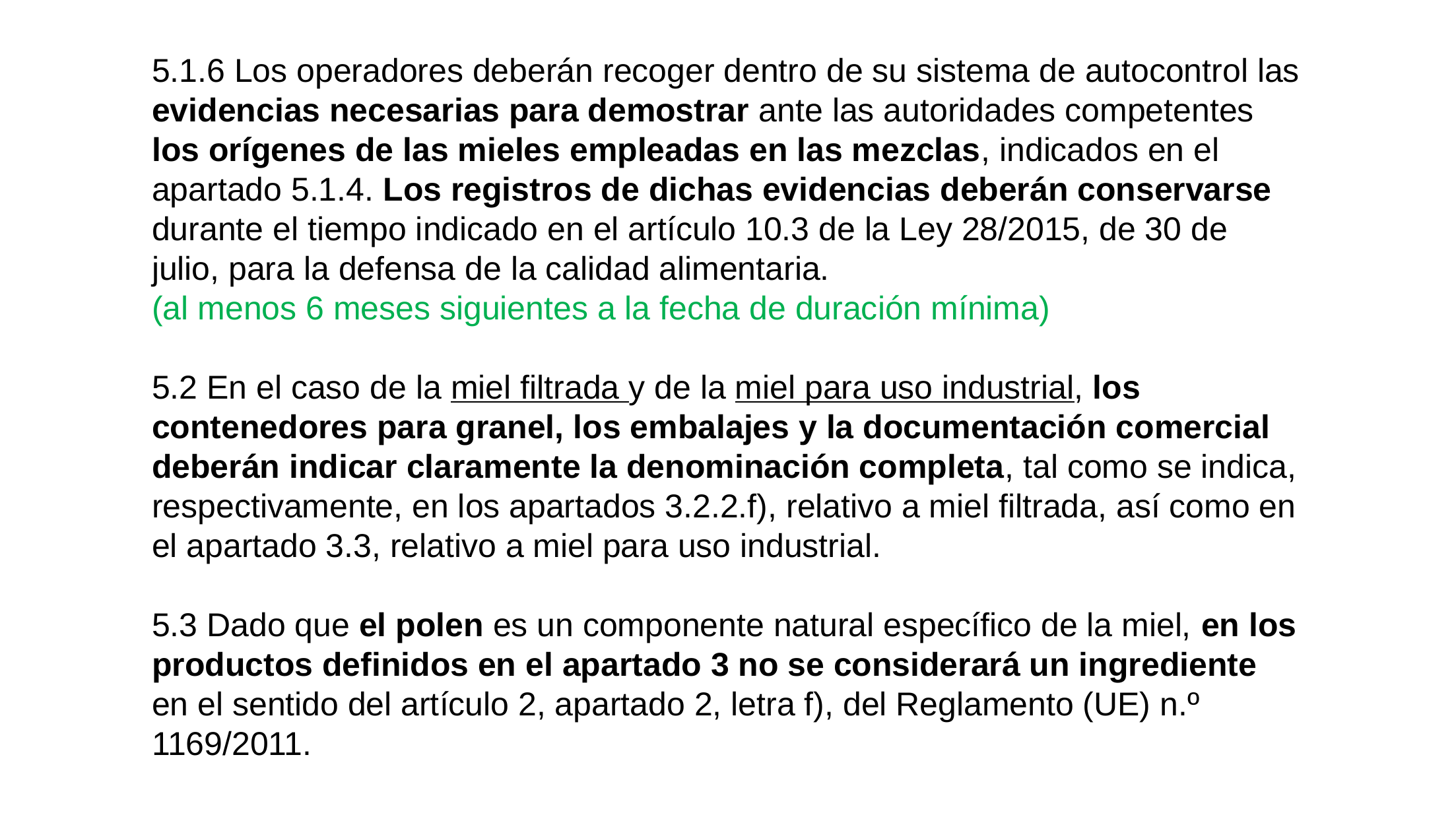

5.1.6 Los operadores deberán recoger dentro de su sistema de autocontrol las evidencias necesarias para demostrar ante las autoridades competentes los orígenes de las mieles empleadas en las mezclas, indicados en el apartado 5.1.4. Los registros de dichas evidencias deberán conservarse durante el tiempo indicado en el artículo 10.3 de la Ley 28/2015, de 30 de julio, para la defensa de la calidad alimentaria.
(al menos 6 meses siguientes a la fecha de duración mínima)

5.2 En el caso de la miel filtrada y de la miel para uso industrial, los contenedores para granel, los embalajes y la documentación comercial deberán indicar claramente la denominación completa, tal como se indica, respectivamente, en los apartados 3.2.2.f), relativo a miel filtrada, así como en el apartado 3.3, relativo a miel para uso industrial.

5.3 Dado que el polen es un componente natural específico de la miel, en los productos definidos en el apartado 3 no se considerará un ingrediente en el sentido del artículo 2, apartado 2, letra f), del Reglamento (UE) n.º 1169/2011.